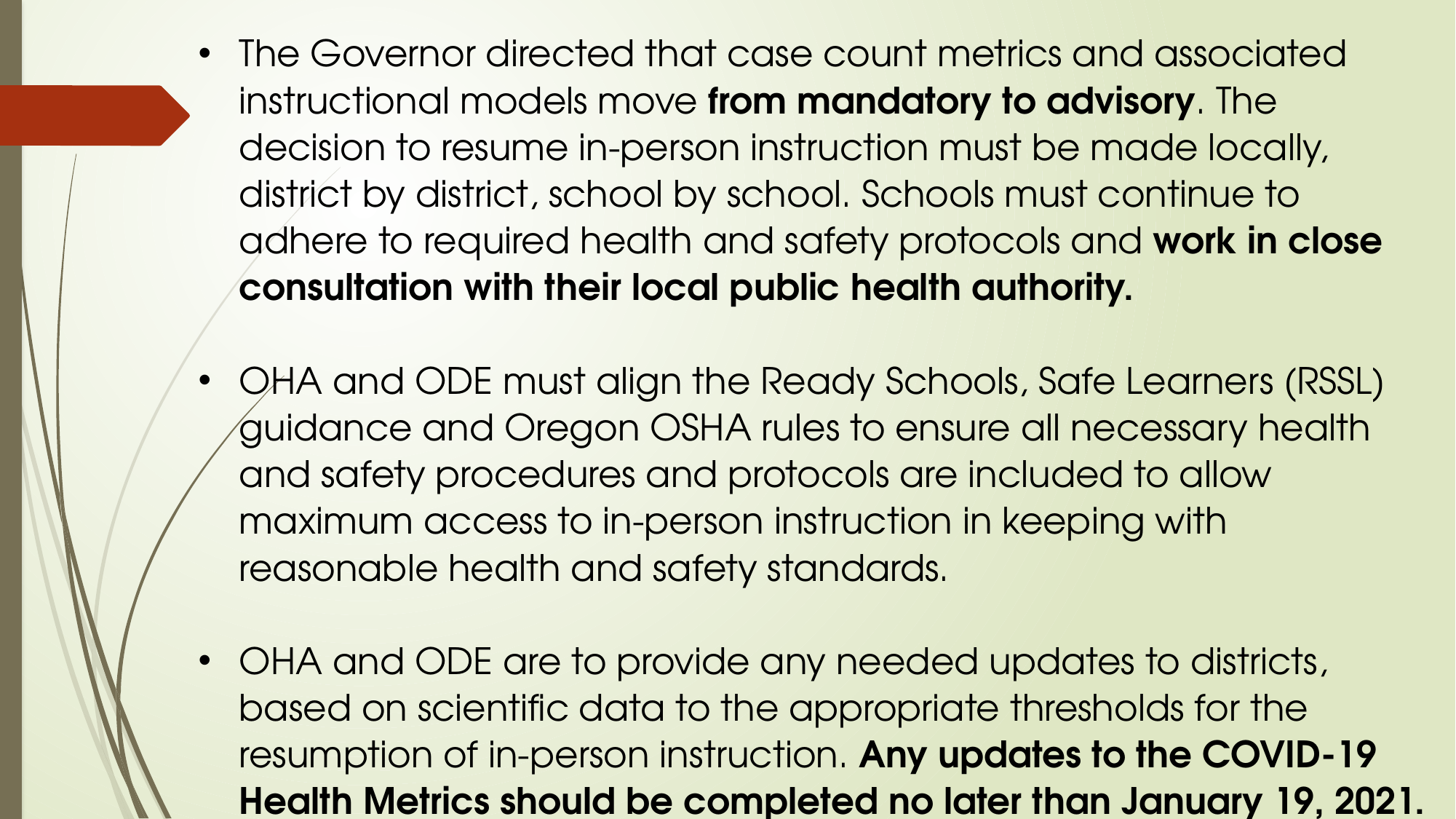

The Governor directed that case count metrics and associated instructional models move from mandatory to advisory. The decision to resume in-person instruction must be made locally, district by district, school by school. Schools must continue to adhere to required health and safety protocols and work in close consultation with their local public health authority.

OHA and ODE must align the Ready Schools, Safe Learners (RSSL) guidance and Oregon OSHA rules to ensure all necessary health and safety procedures and protocols are included to allow maximum access to in-person instruction in keeping with reasonable health and safety standards.

OHA and ODE are to provide any needed updates to districts, based on scientific data to the appropriate thresholds for the resumption of in-person instruction. Any updates to the COVID-19 Health Metrics should be completed no later than January 19, 2021.